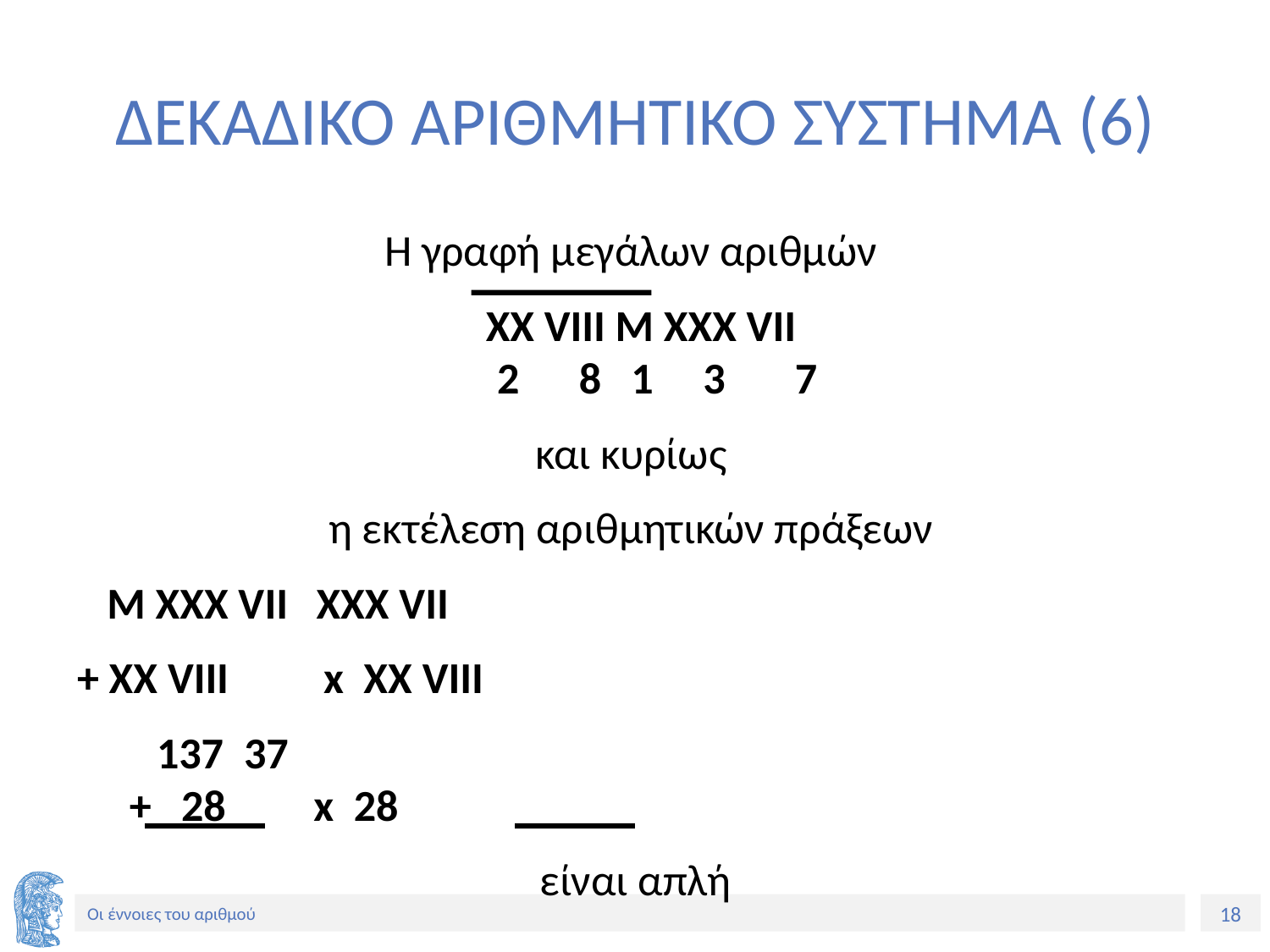

# ΔΕΚΑΔΙΚΟ ΑΡΙΘΜΗΤΙΚΟ ΣΥΣΤΗΜΑ (6)
Η γραφή μεγάλων αριθμών
 XX VIII M XXX VII
2      8   1     3       7
και κυρίως
η εκτέλεση αριθμητικών πράξεων
   M XXX VII 		 XXX VII
+ XX VIII 	        x  XX VIII
        137 			37
 +   28 		       x  28
είναι απλή